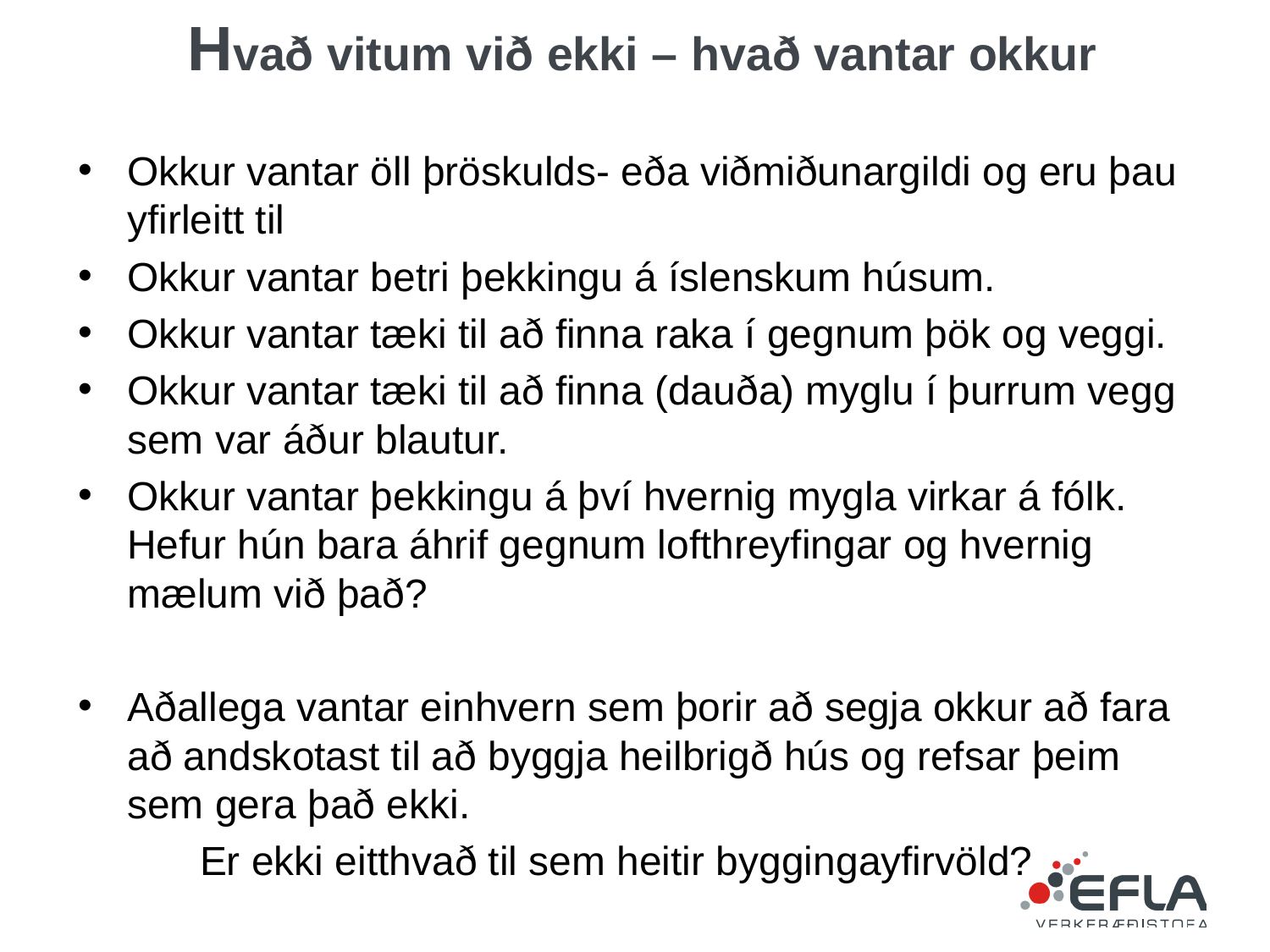

# Hvað vitum við ekki – hvað vantar okkur

Okkur vantar öll þröskulds- eða viðmiðunargildi og eru þau yfirleitt til
Okkur vantar betri þekkingu á íslenskum húsum.
Okkur vantar tæki til að finna raka í gegnum þök og veggi.
Okkur vantar tæki til að finna (dauða) myglu í þurrum vegg sem var áður blautur.
Okkur vantar þekkingu á því hvernig mygla virkar á fólk. Hefur hún bara áhrif gegnum lofthreyfingar og hvernig mælum við það?

Aðallega vantar einhvern sem þorir að segja okkur að fara að andskotast til að byggja heilbrigð hús og refsar þeim sem gera það ekki.
	Er ekki eitthvað til sem heitir byggingayfirvöld?